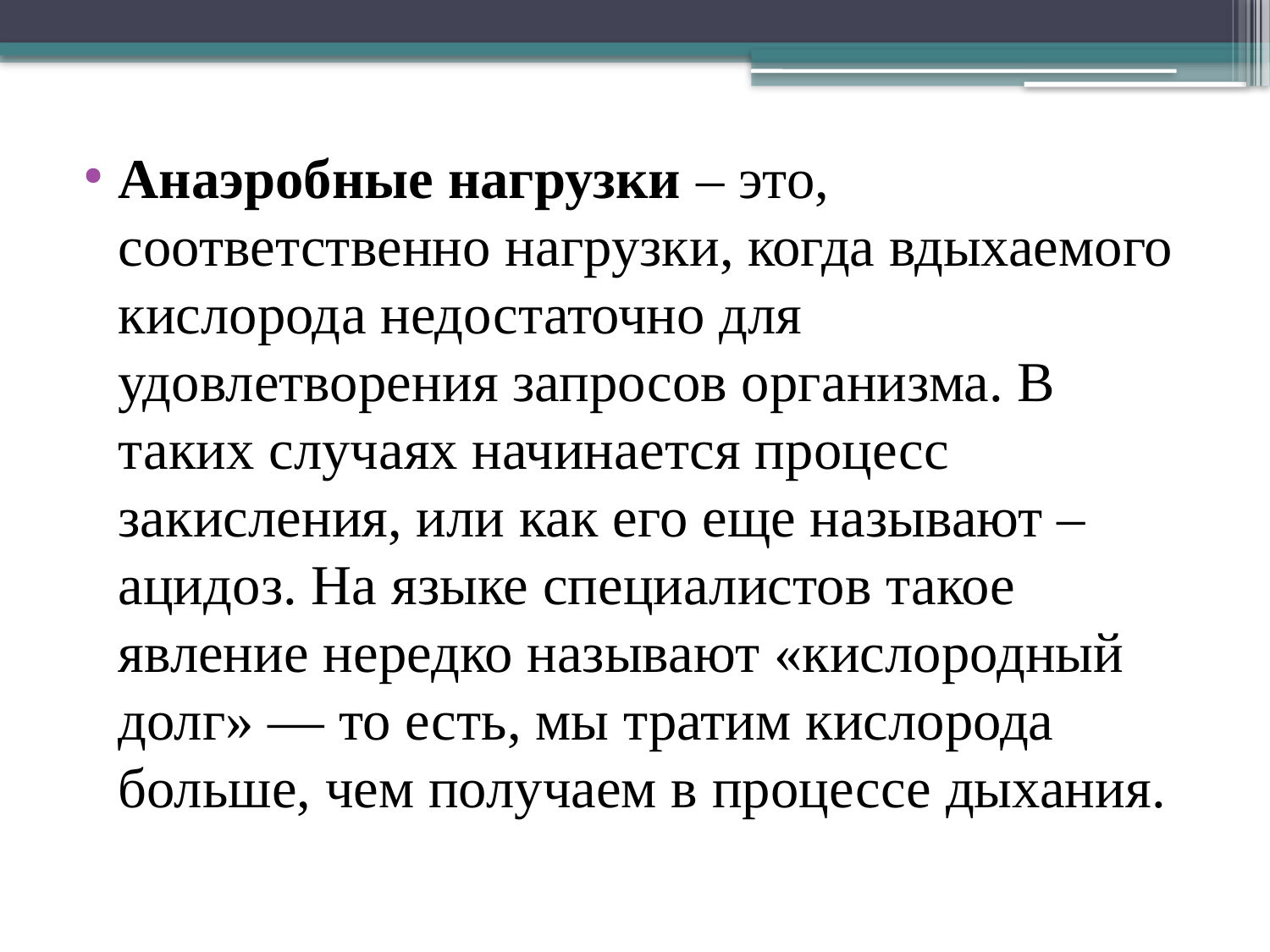

Анаэробные нагрузки – это, соответственно нагрузки, когда вдыхаемого кислорода недостаточно для удовлетворения запросов организма. В таких случаях начинается процесс закисления, или как его еще называют – ацидоз. На языке специалистов такое явление нередко называют «кислородный долг» — то есть, мы тратим кислорода больше, чем получаем в процессе дыхания.